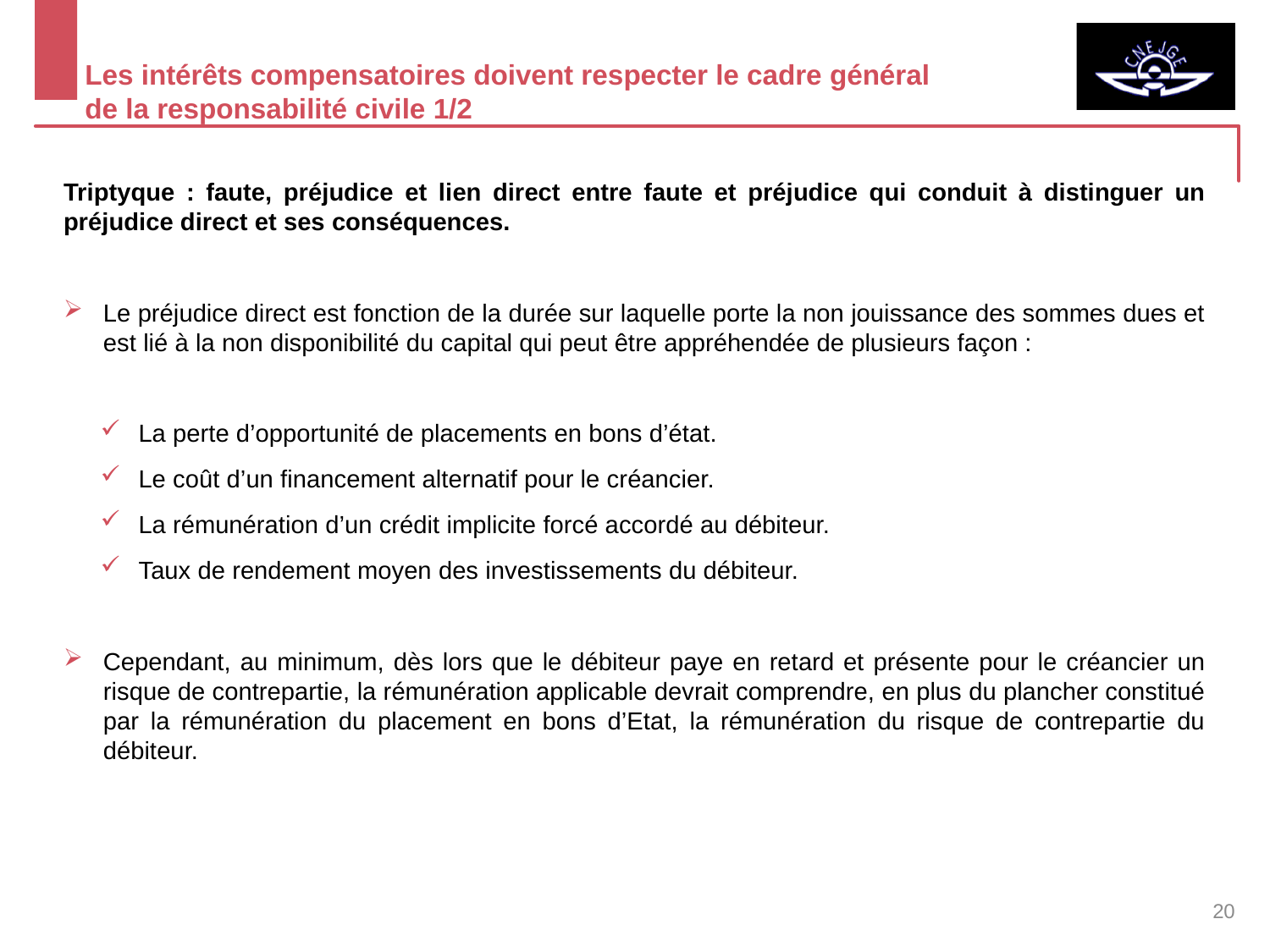

# Les intérêts compensatoires doivent respecter le cadre général de la responsabilité civile 1/2
Triptyque : faute, préjudice et lien direct entre faute et préjudice qui conduit à distinguer un préjudice direct et ses conséquences.

Le préjudice direct est fonction de la durée sur laquelle porte la non jouissance des sommes dues et est lié à la non disponibilité du capital qui peut être appréhendée de plusieurs façon :

La perte d’opportunité de placements en bons d’état.
Le coût d’un financement alternatif pour le créancier.
La rémunération d’un crédit implicite forcé accordé au débiteur.
Taux de rendement moyen des investissements du débiteur.

Cependant, au minimum, dès lors que le débiteur paye en retard et présente pour le créancier un risque de contrepartie, la rémunération applicable devrait comprendre, en plus du plancher constitué par la rémunération du placement en bons d’Etat, la rémunération du risque de contrepartie du débiteur.

20